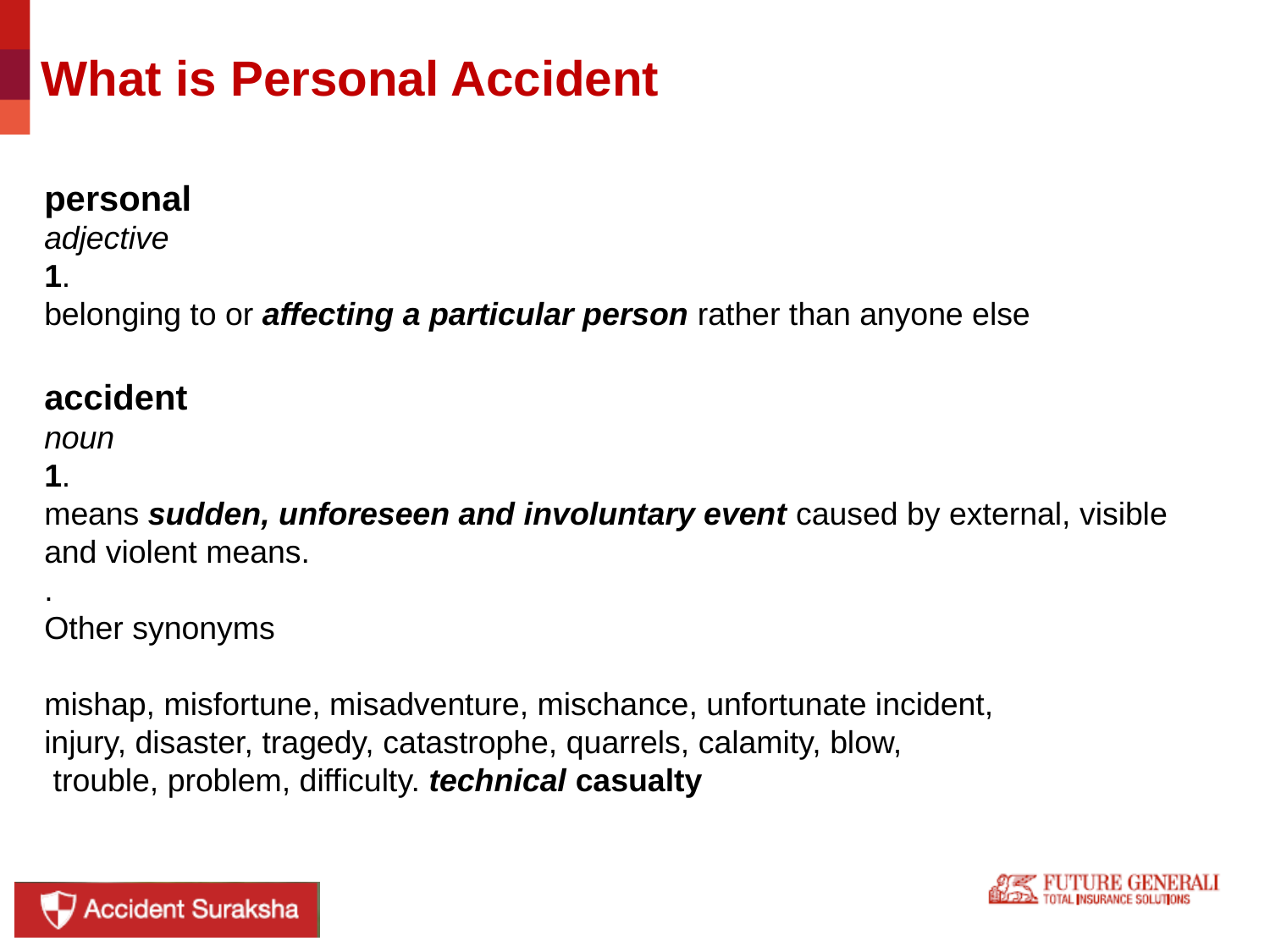

# What is Personal Accident
personal
adjective
1.
belonging to or affecting a particular person rather than anyone else

accident
noun
1.
means sudden, unforeseen and involuntary event caused by external, visible and violent means.
.
Other synonyms

mishap, misfortune, misadventure, mischance, unfortunate incident,
injury, disaster, tragedy, catastrophe, quarrels, calamity, blow,    trouble, problem, difficulty. technical casualty